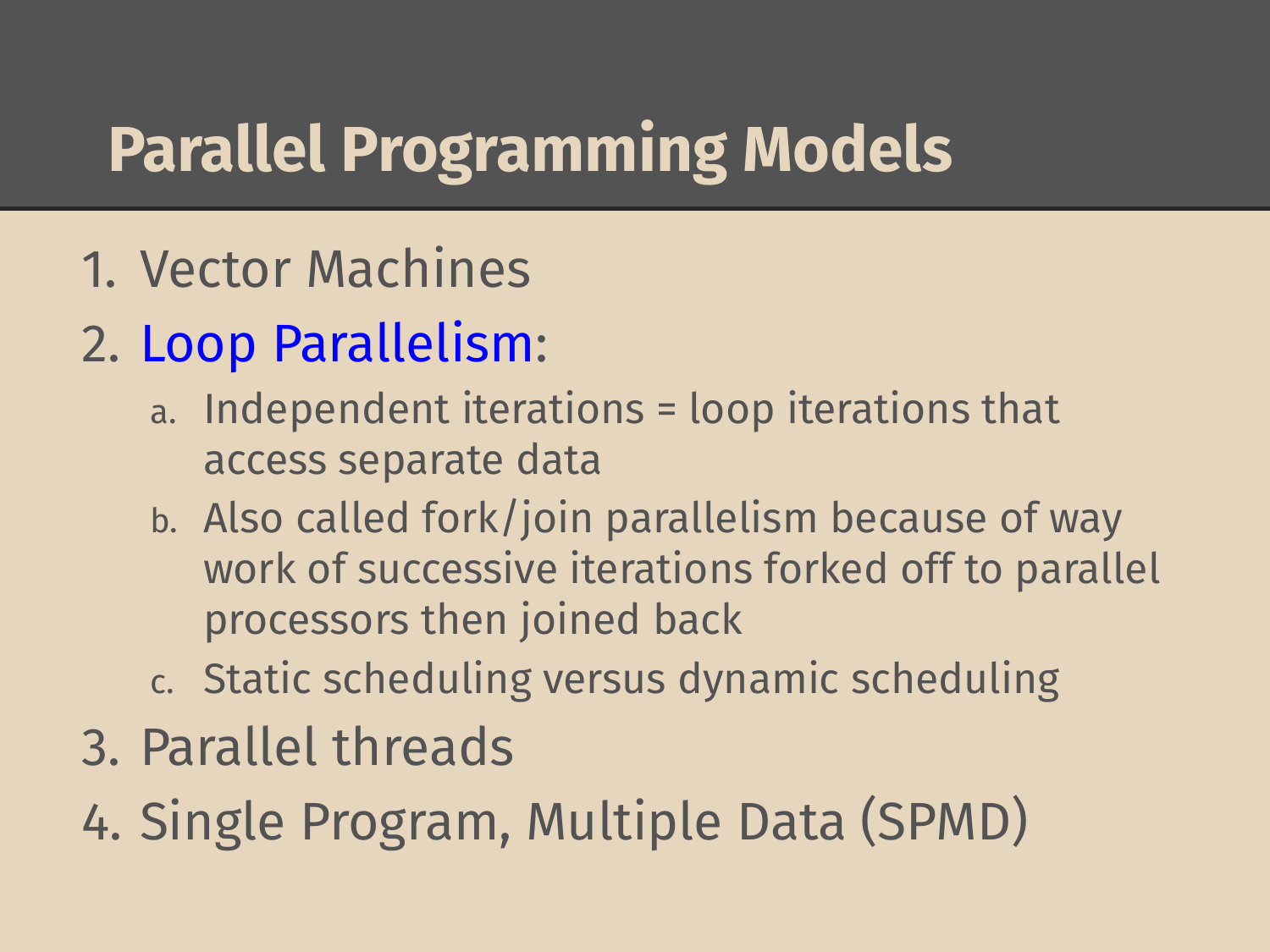

# Parallel Programming Models
Vector Machines
Loop Parallelism:
Independent iterations = loop iterations that access separate data
Also called fork/join parallelism because of way work of successive iterations forked off to parallel processors then joined back
Static scheduling versus dynamic scheduling
Parallel threads
Single Program, Multiple Data (SPMD)